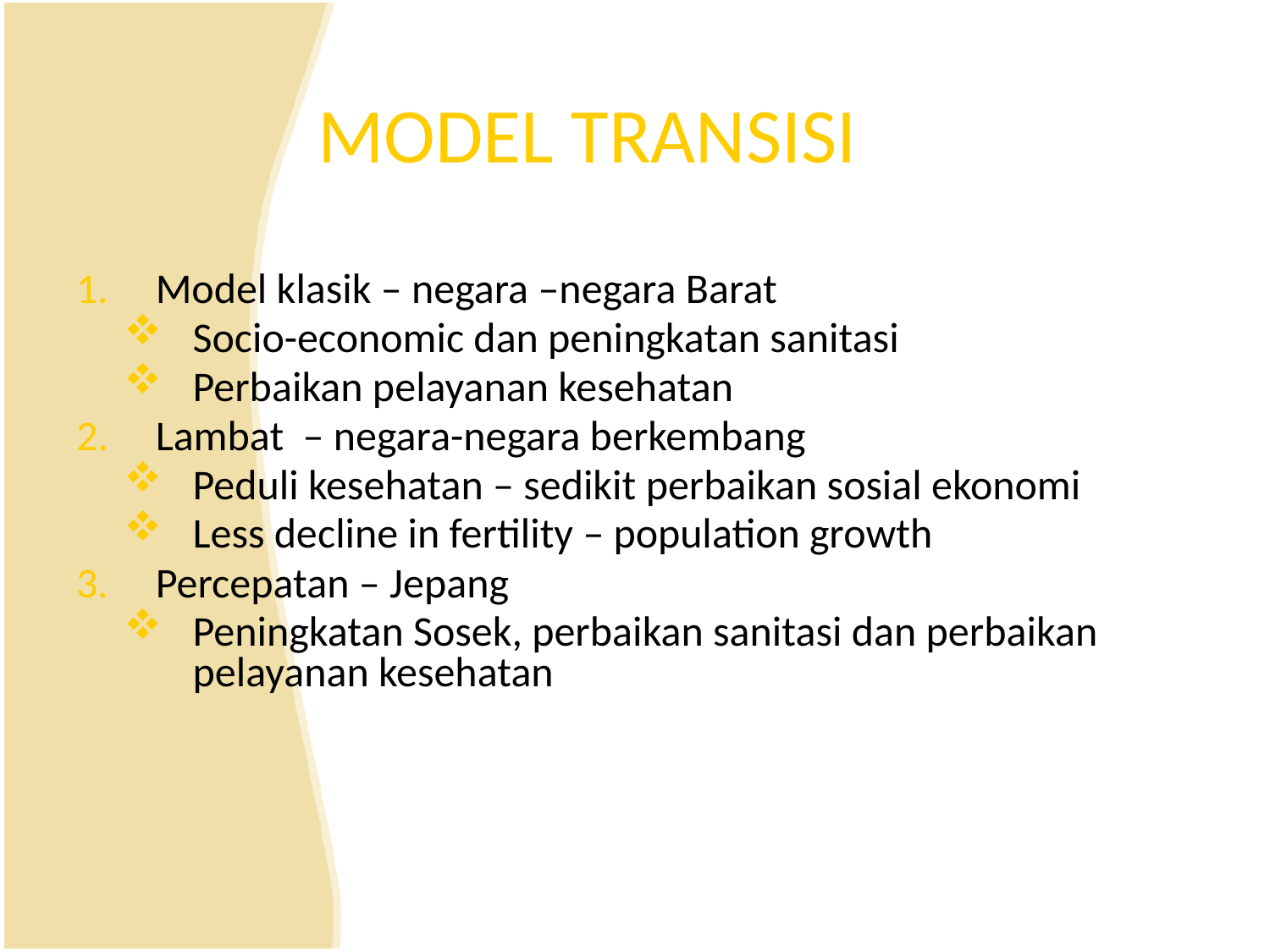

# MODEL TRANSISI
Model klasik – negara –negara Barat
Socio-economic dan peningkatan sanitasi
Perbaikan pelayanan kesehatan
Lambat  – negara-negara berkembang
Peduli kesehatan – sedikit perbaikan sosial ekonomi
Less decline in fertility – population growth
Percepatan – Jepang
Peningkatan Sosek, perbaikan sanitasi dan perbaikan pelayanan kesehatan